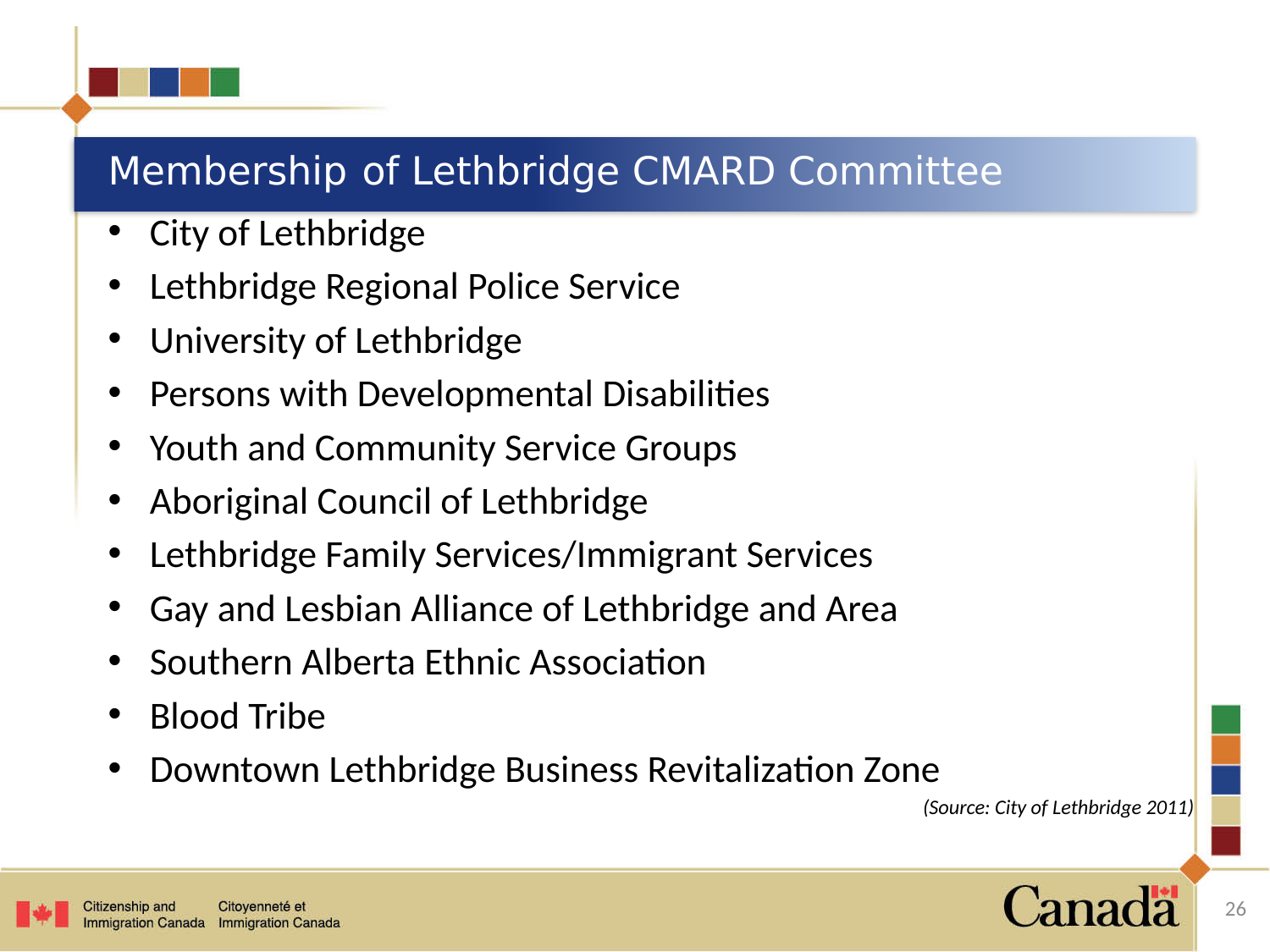

# Membership	of Lethbridge CMARD Committee
City of Lethbridge
Lethbridge Regional Police Service
University of Lethbridge
Persons with Developmental Disabilities
Youth and Community Service Groups
Aboriginal Council of Lethbridge
Lethbridge Family Services/Immigrant Services
Gay and Lesbian Alliance of Lethbridge and Area
Southern Alberta Ethnic Association
Blood Tribe
Downtown Lethbridge Business Revitalization Zone
(Source: City of Lethbridge 2011)

26